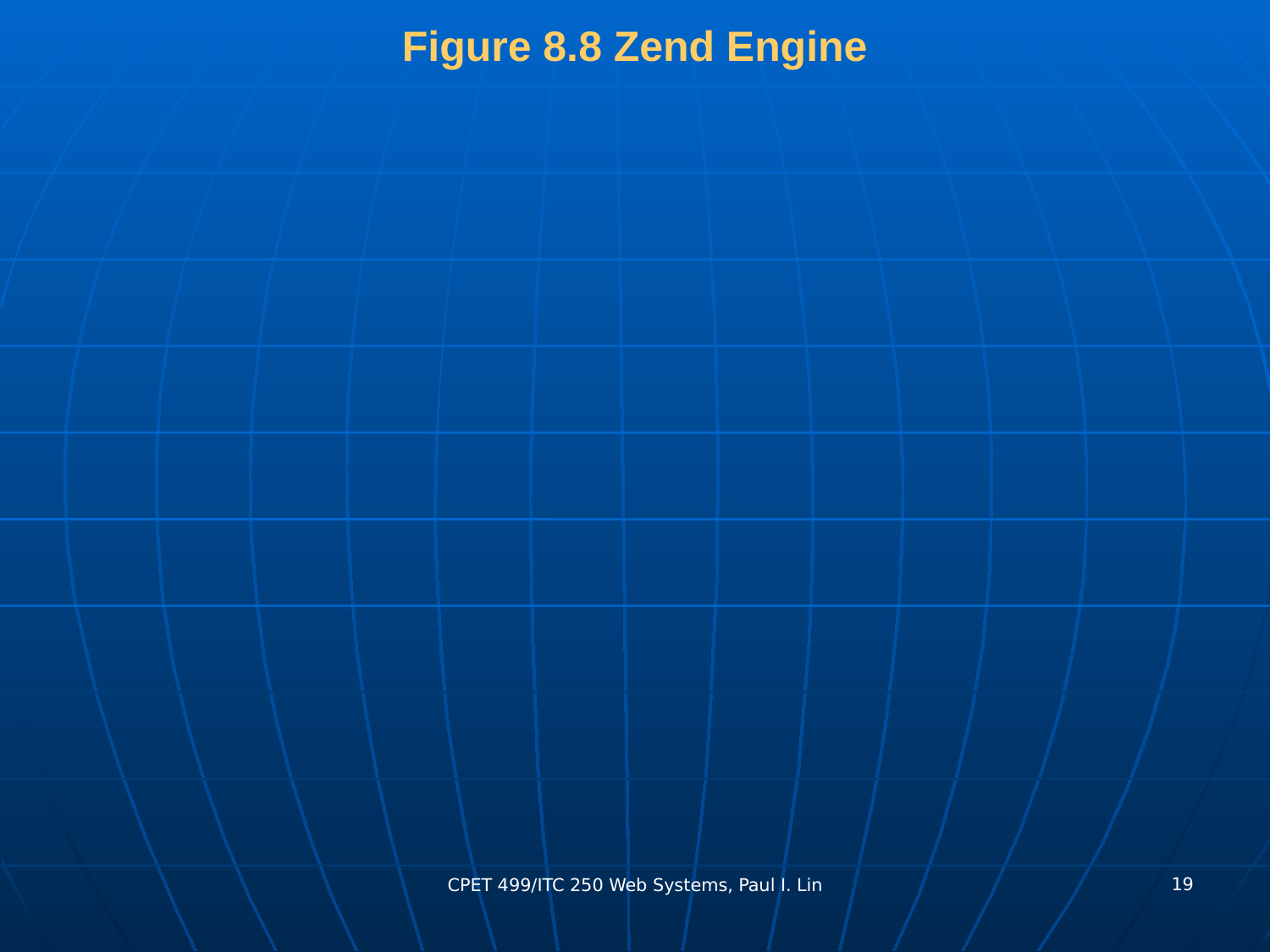

# Figure 8.8 Zend Engine

19
CPET 499/ITC 250 Web Systems, Paul I. Lin